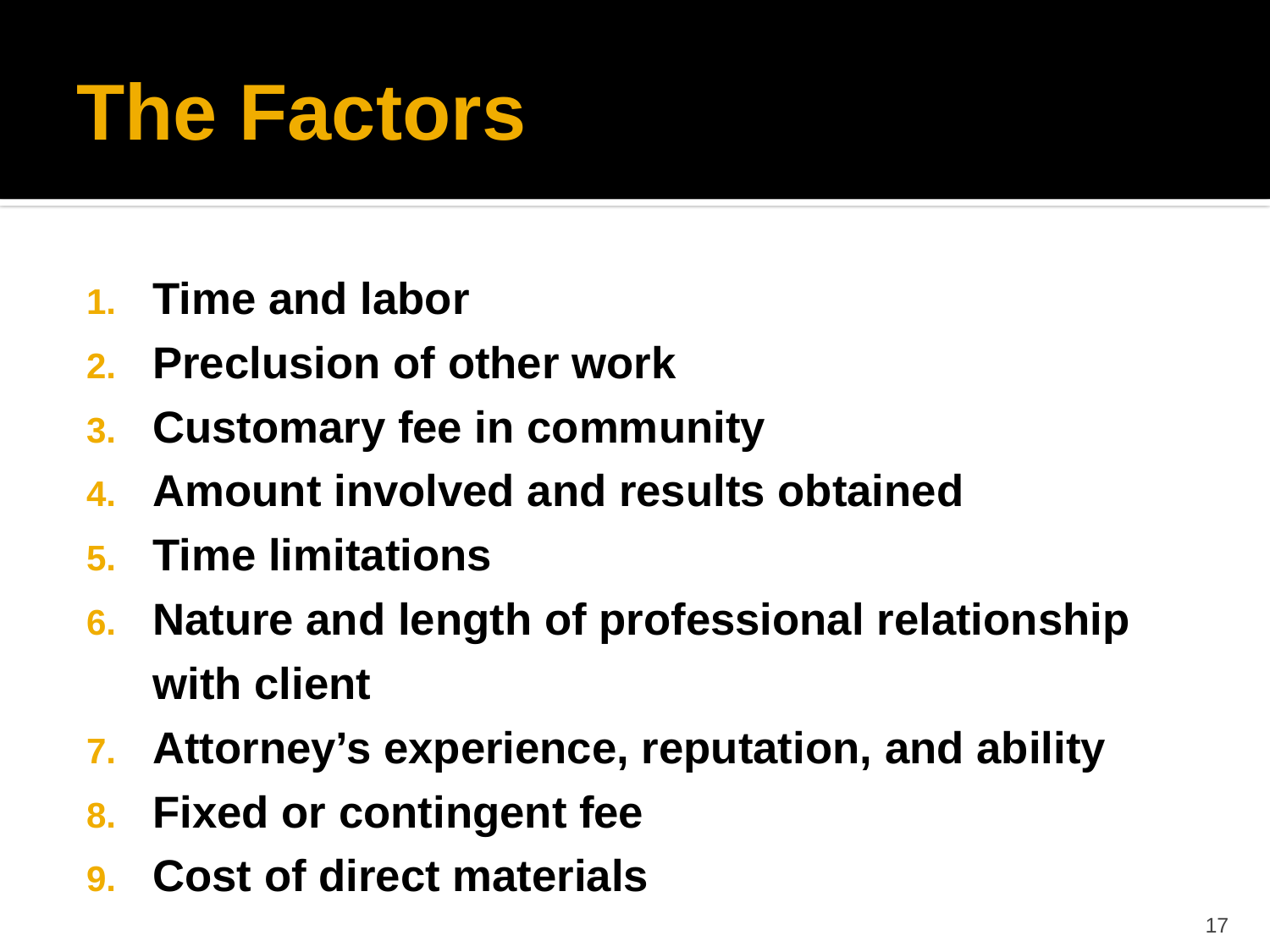

# The Factors
Time and labor
Preclusion of other work
Customary fee in community
Amount involved and results obtained
Time limitations
Nature and length of professional relationship with client
Attorney’s experience, reputation, and ability
Fixed or contingent fee
Cost of direct materials
17